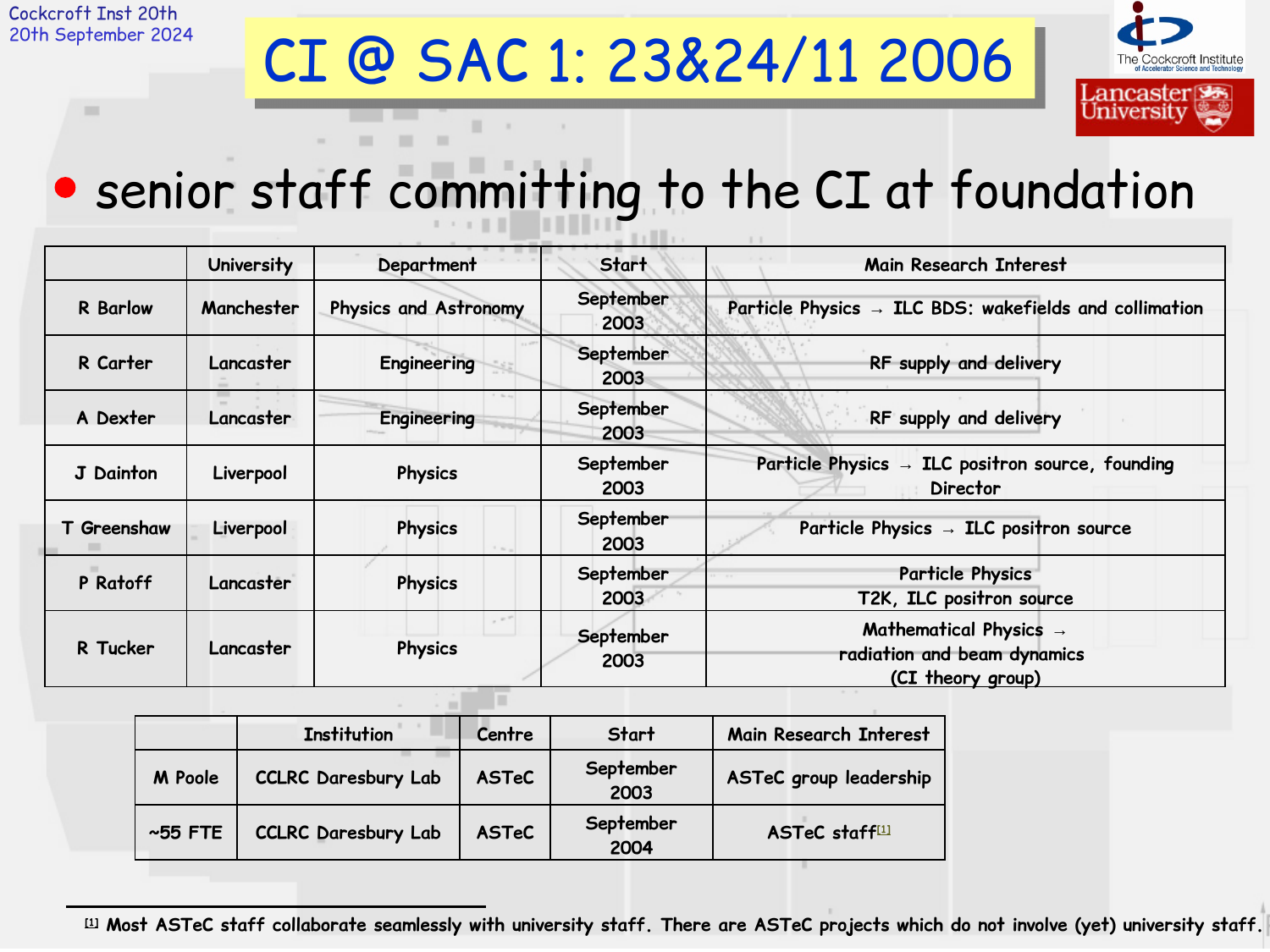

# CI @ SAC 1: 23&24/11 2006
• senior staff committing to the CI at foundation

|  | University | Department | Start | Main Research Interest |
| --- | --- | --- | --- | --- |
| R Barlow | Manchester | Physics and Astronomy | September 2003 | Particle Physics → ILC BDS: wakefields and collimation |
| R Carter | Lancaster | Engineering | September 2003 | RF supply and delivery |
| A Dexter | Lancaster | Engineering | September 2003 | RF supply and delivery |
| J Dainton | Liverpool | Physics | September 2003 | Particle Physics → ILC positron source, founding Director |
| T Greenshaw | Liverpool | Physics | September 2003 | Particle Physics → ILC positron source |
| P Ratoff | Lancaster | Physics | September 2003 | Particle Physics T2K, ILC positron source |
| R Tucker | Lancaster | Physics | September 2003 | Mathematical Physics → radiation and beam dynamics (CI theory group) |

|  | Institution | Centre | Start | Main Research Interest |
| --- | --- | --- | --- | --- |
| M Poole | CCLRC Daresbury Lab | ASTeC | September 2003 | ASTeC group leadership |
| ~55 FTE | CCLRC Daresbury Lab | ASTeC | September 2004 | ASTeC staff[1] |

[1] Most ASTeC staff collaborate seamlessly with university staff. There are ASTeC projects which do not involve (yet) university staff.